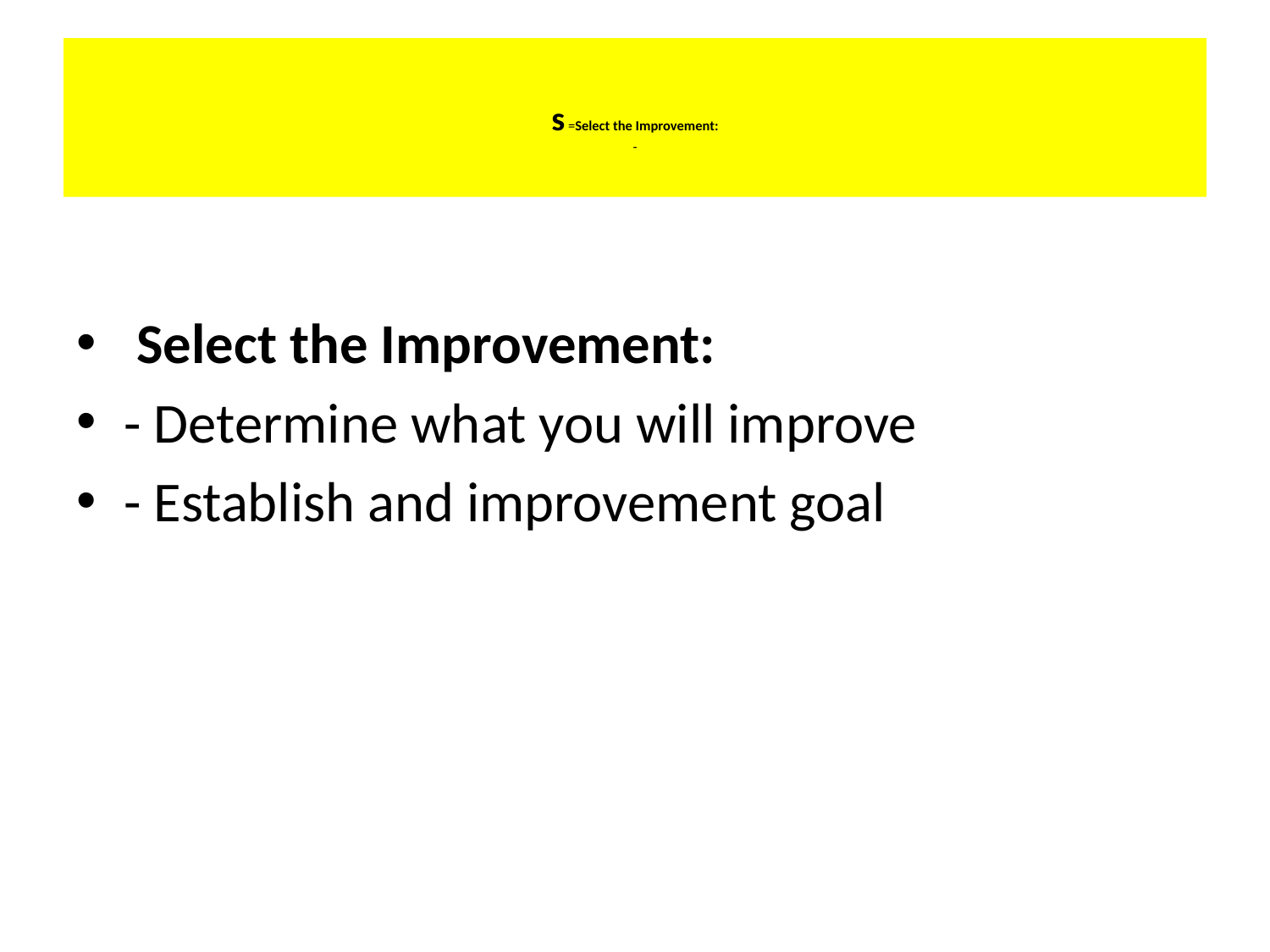

# s =Select the Improvement: -

 Select the Improvement:
- Determine what you will improve
- Establish and improvement goal